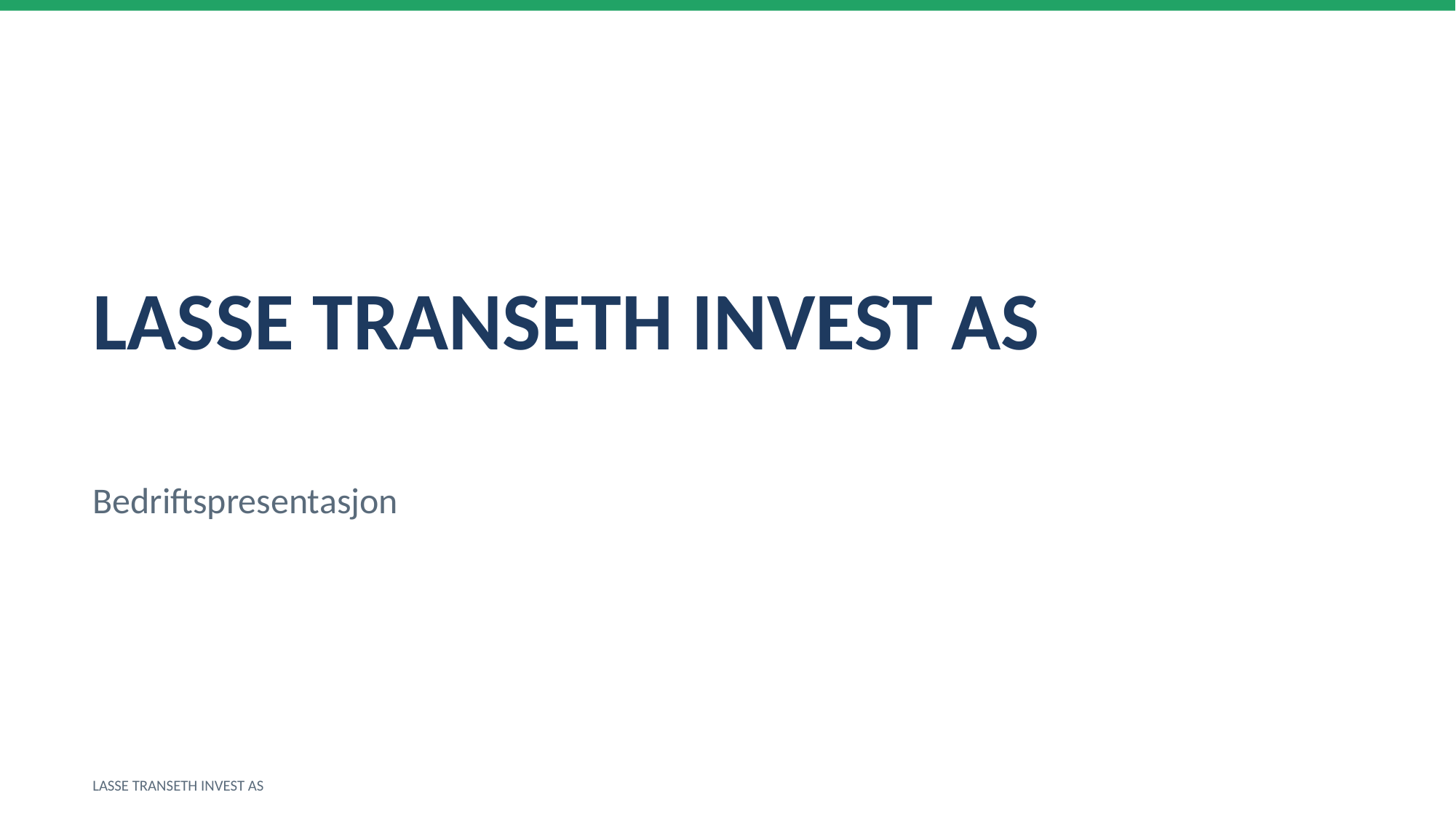

LASSE TRANSETH INVEST AS
Bedriftspresentasjon
LASSE TRANSETH INVEST AS